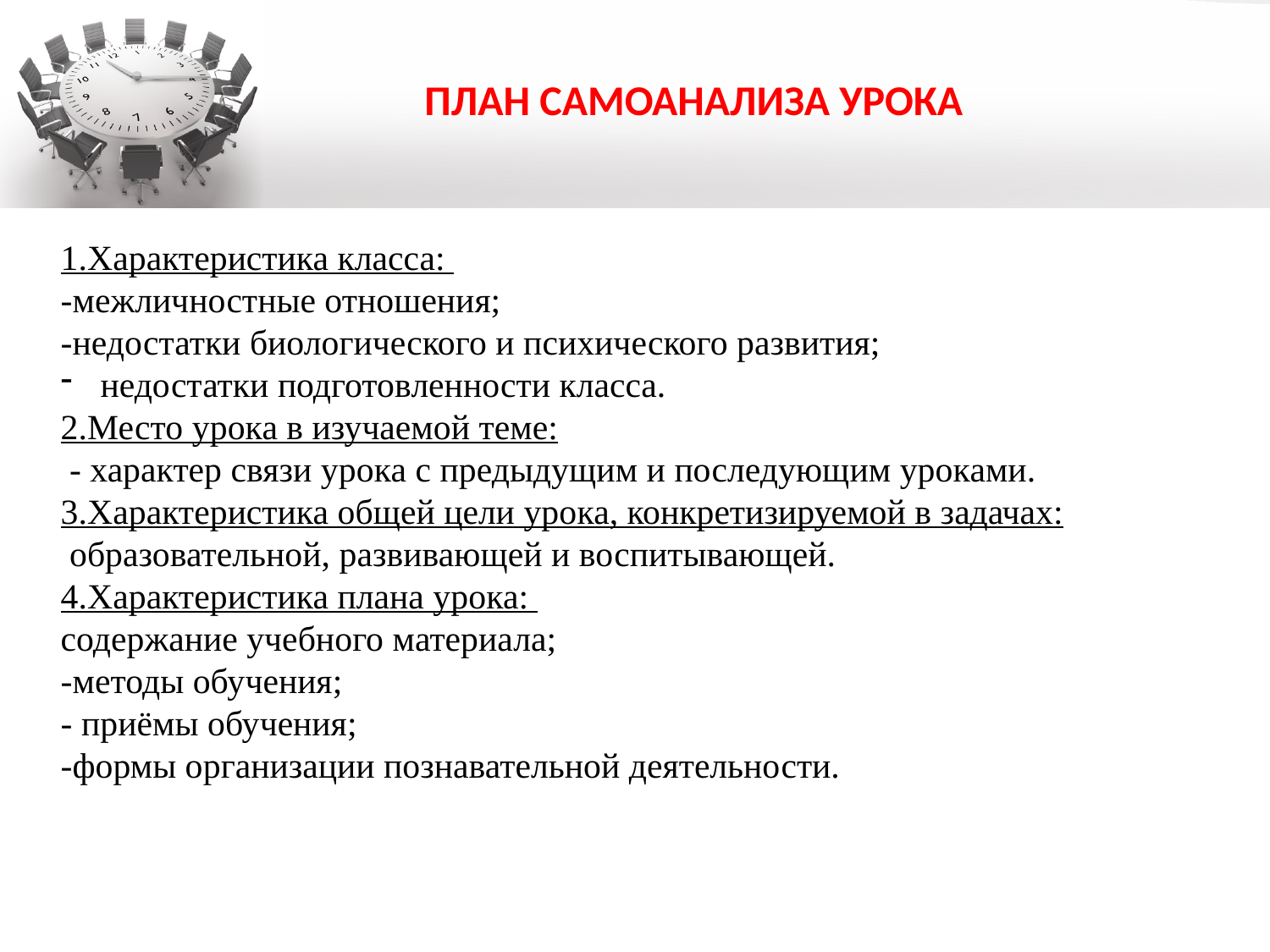

ПЛАН САМОАНАЛИЗА УРОКА

1.Характеристика класса:
-межличностные отношения;
-недостатки биологического и психического развития;
недостатки подготовленности класса.
2.Место урока в изучаемой теме:
 - характер связи урока с предыдущим и последующим уроками.
3.Характеристика общей цели урока, конкретизируемой в задачах:
 образовательной, развивающей и воспитывающей.
4.Характеристика плана урока:
содержание учебного материала;
-методы обучения;
- приёмы обучения;
-формы организации познавательной деятельности.